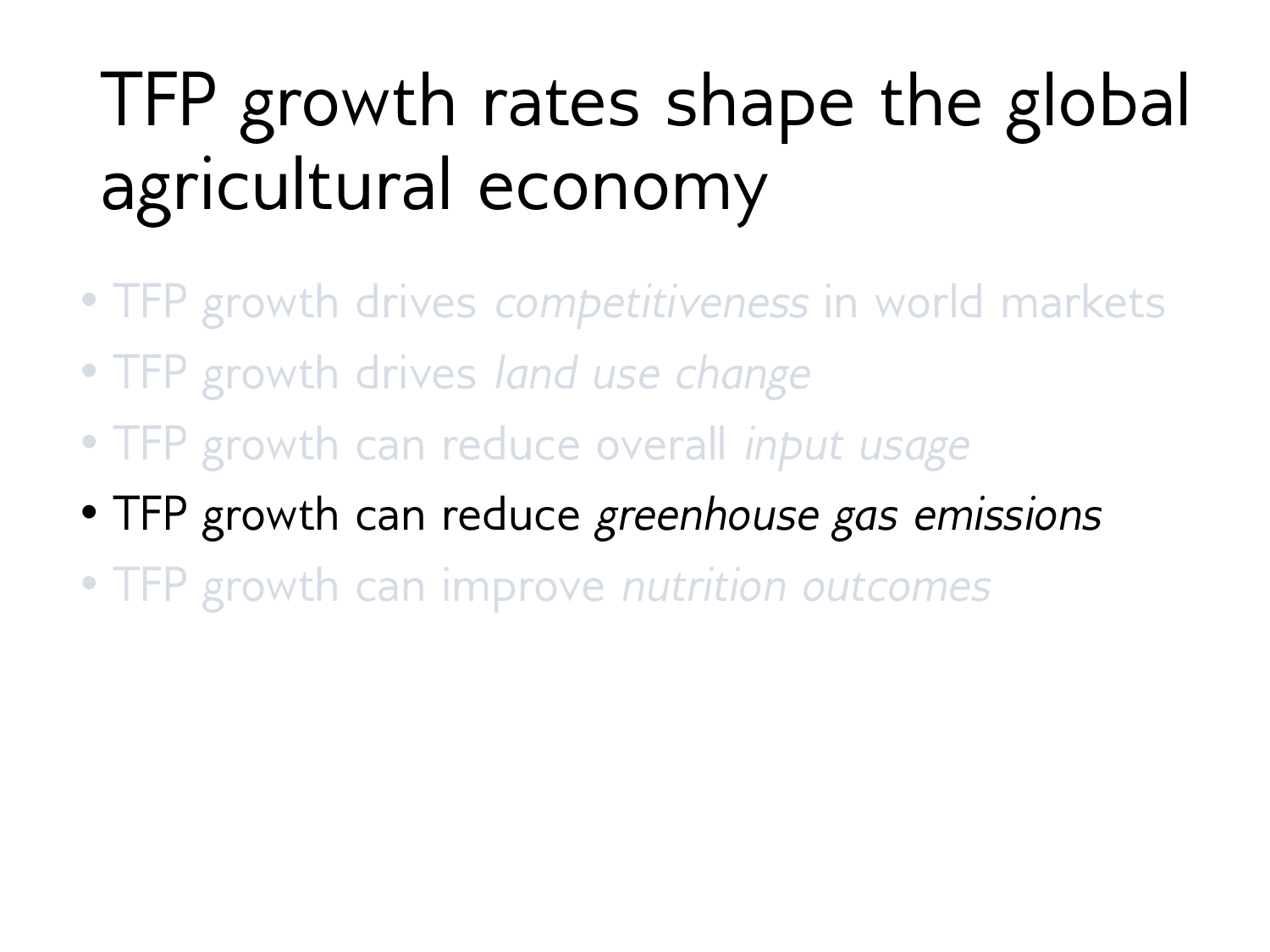

# TFP growth rates shape the global agricultural economy
TFP growth drives competitiveness in world markets
TFP growth drives land use change
TFP growth can reduce overall input usage
TFP growth can reduce greenhouse gas emissions
TFP growth can improve nutrition outcomes